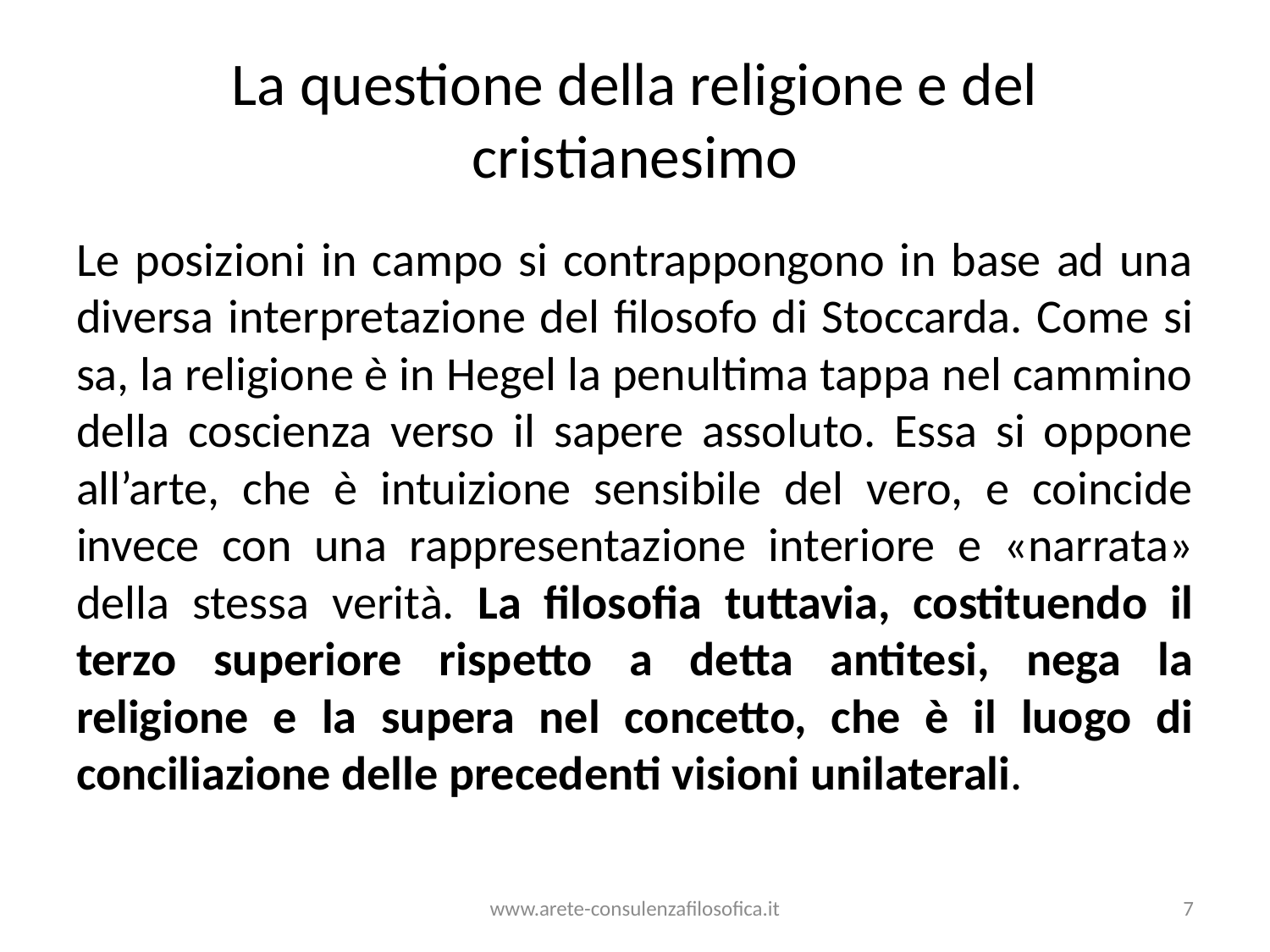

# La questione della religione e del cristianesimo
Le posizioni in campo si contrappongono in base ad una diversa interpretazione del filosofo di Stoccarda. Come si sa, la religione è in Hegel la penultima tappa nel cammino della coscienza verso il sapere assoluto. Essa si oppone all’arte, che è intuizione sensibile del vero, e coincide invece con una rappresentazione interiore e «narrata» della stessa verità. La filosofia tuttavia, costituendo il terzo superiore rispetto a detta antitesi, nega la religione e la supera nel concetto, che è il luogo di conciliazione delle precedenti visioni unilaterali.
www.arete-consulenzafilosofica.it
7